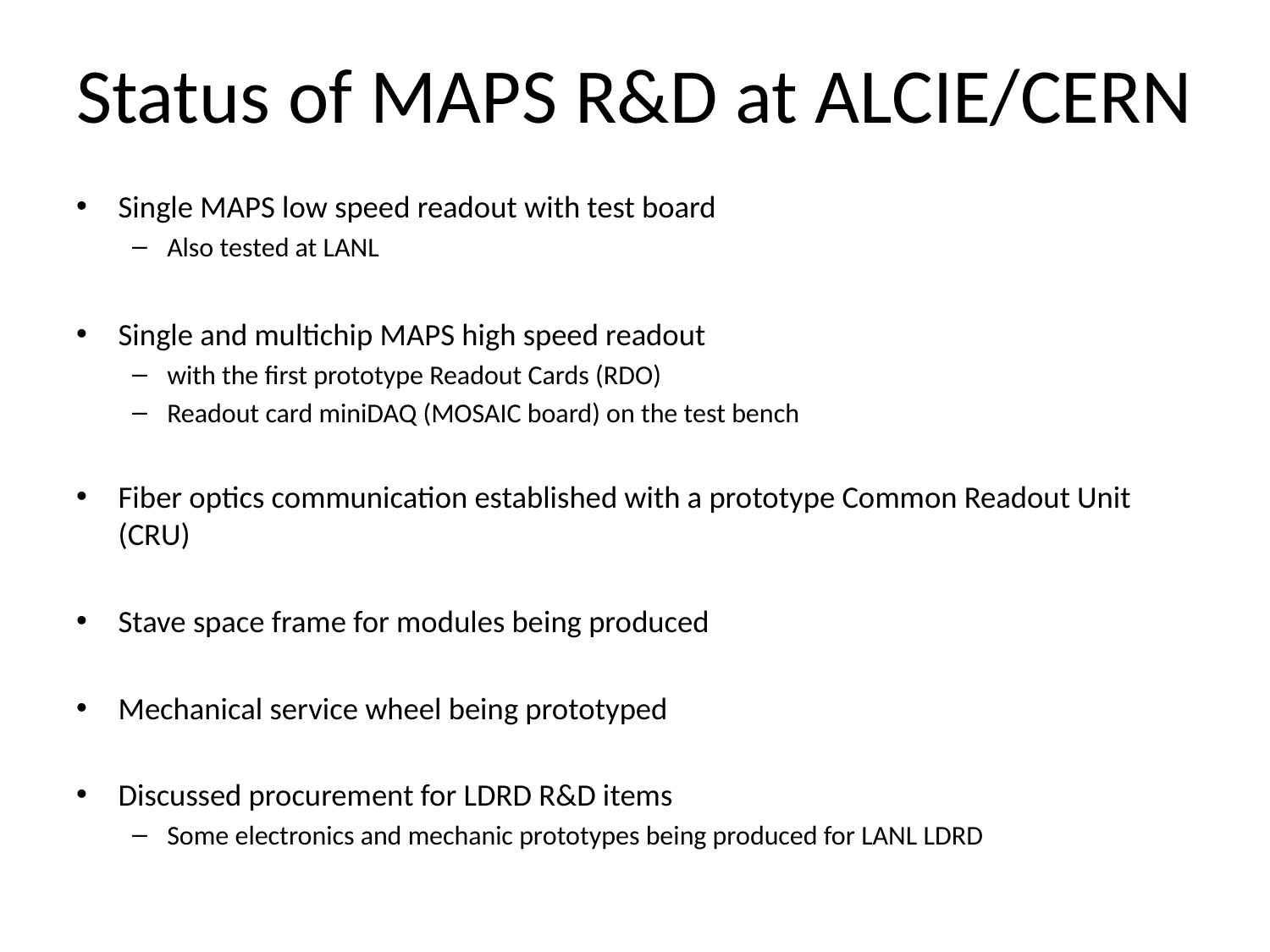

# Status of MAPS R&D at ALCIE/CERN
Single MAPS low speed readout with test board
Also tested at LANL

Single and multichip MAPS high speed readout
with the first prototype Readout Cards (RDO)
Readout card miniDAQ (MOSAIC board) on the test bench

Fiber optics communication established with a prototype Common Readout Unit (CRU)

Stave space frame for modules being produced

Mechanical service wheel being prototyped

Discussed procurement for LDRD R&D items
Some electronics and mechanic prototypes being produced for LANL LDRD